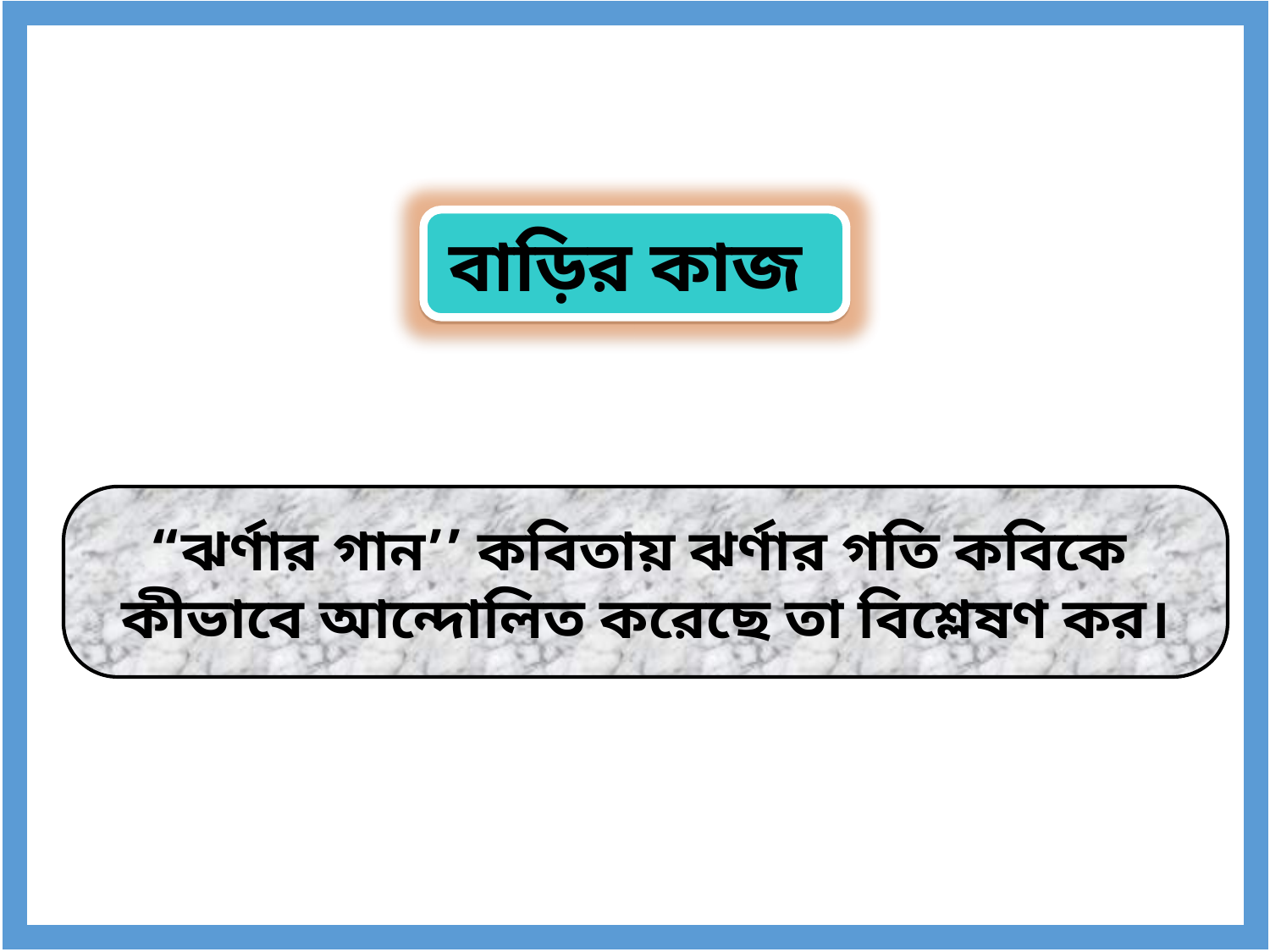

বাড়ির কাজ
“ঝর্ণার গান’’ কবিতায় ঝর্ণার গতি কবিকে  কীভাবে আন্দোলিত করেছে তা বিশ্লেষণ কর।